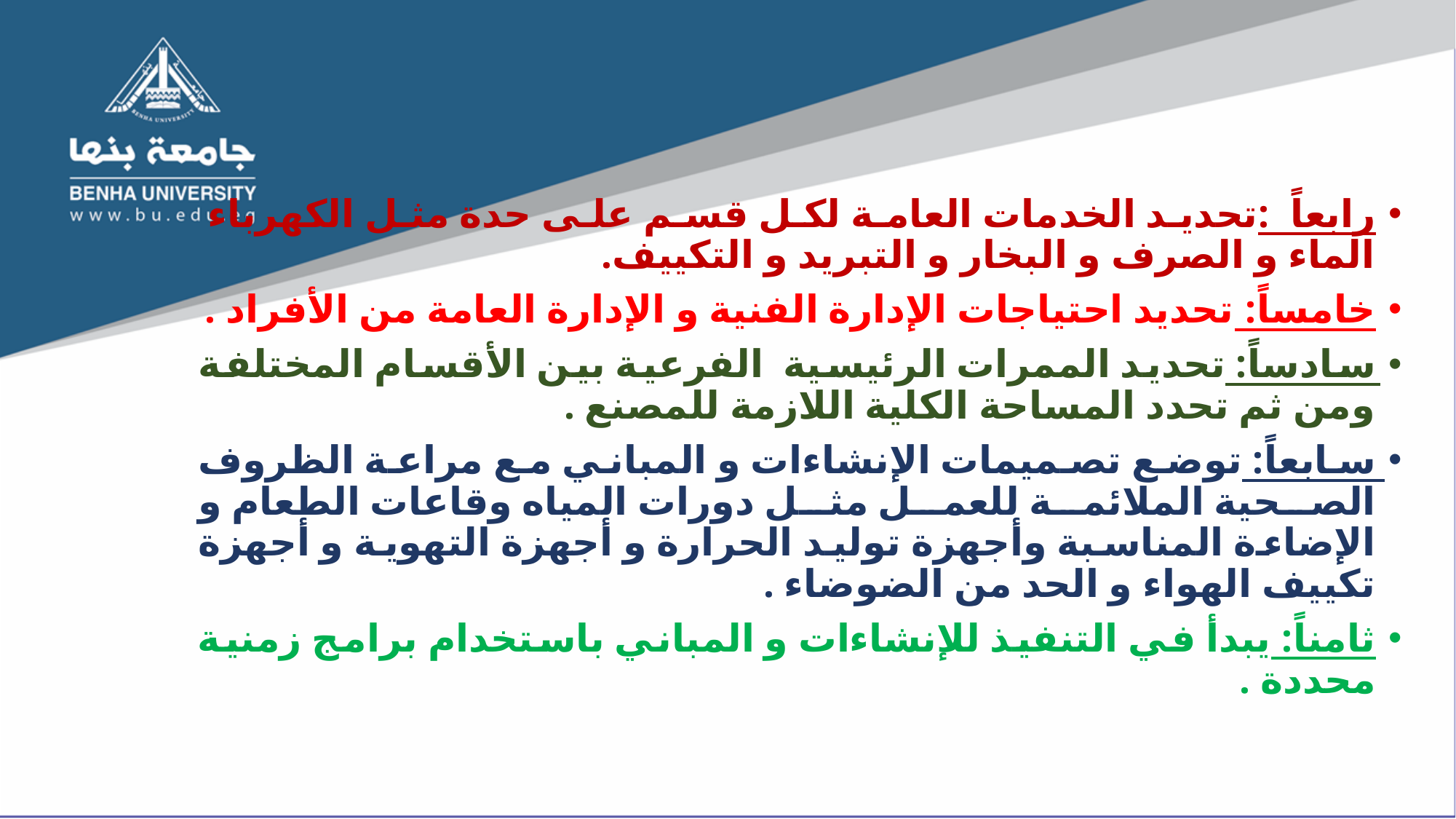

رابعاً  :تحديد الخدمات العامة لكل قسم على حدة مثل الكهرباء  الماء و الصرف و البخار و التبريد و التكييف.
خامساً: تحديد احتياجات الإدارة الفنية و الإدارة العامة من الأفراد .
سادساً: تحديد الممرات الرئيسية  الفرعية بين الأقسام المختلفة ومن ثم تحدد المساحة الكلية اللازمة للمصنع .
سابعاً: توضع تصميمات الإنشاءات و المباني مع مراعة الظروف الصحية الملائمة للعمل مثل دورات المياه وقاعات الطعام و الإضاءة المناسبة وأجهزة توليد الحرارة و أجهزة التهوية و أجهزة تكييف الهواء و الحد من الضوضاء .
ثامناً: يبدأ في التنفيذ للإنشاءات و المباني باستخدام برامج زمنية محددة .